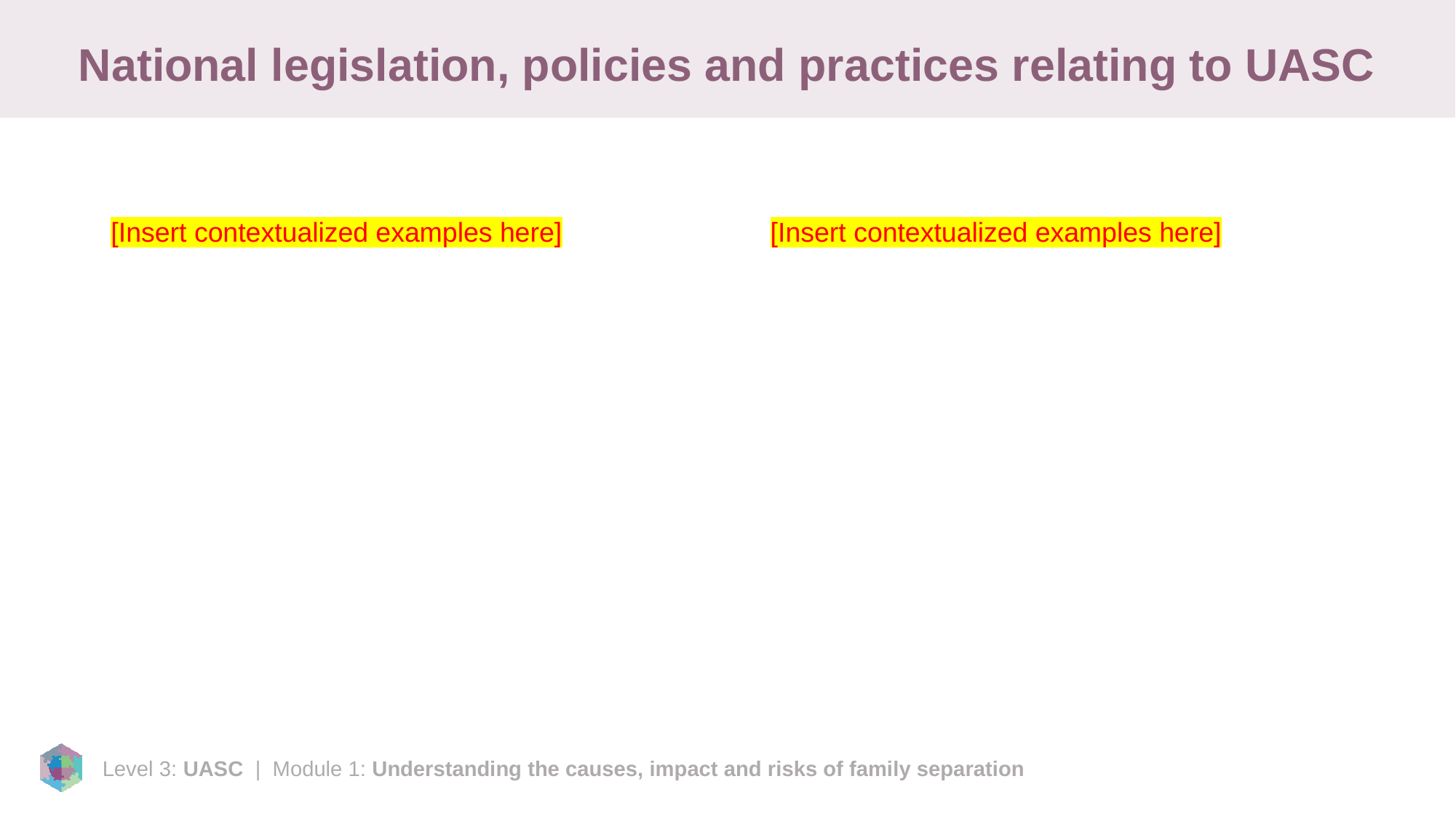

# National legislation, policies and practices relating to UASC
[Insert contextualized examples here]
[Insert contextualized examples here]